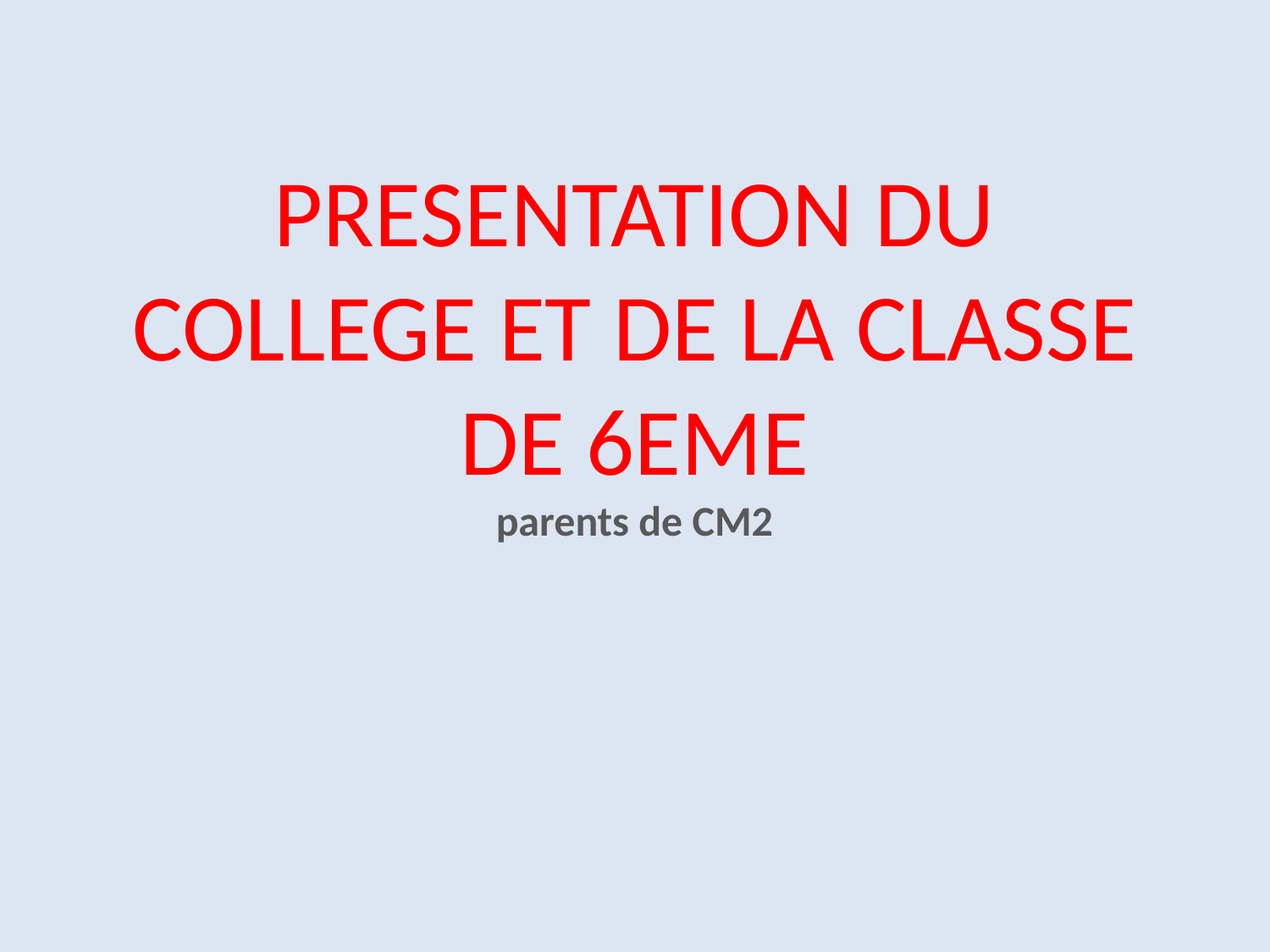

# PRESENTATION DU COLLEGE ET DE LA CLASSE DE 6EME parents de CM2